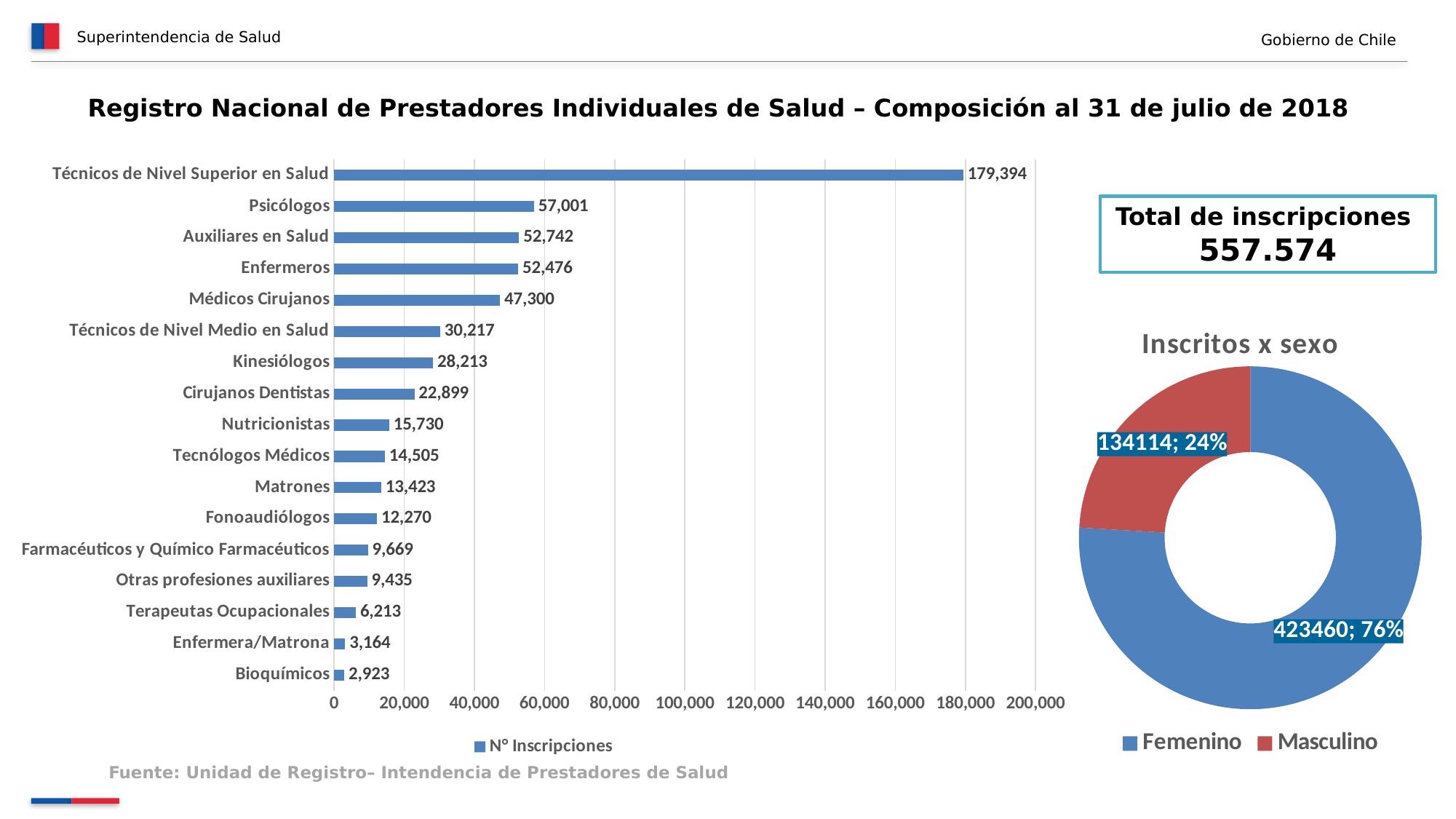

Superintendencia de Salud
Gobierno de Chile

Registro Nacional de Prestadores Individuales de Salud – Composición al 31 de julio de 2018

### Chart

| Category | N° Inscripciones |
|---|---|
| Bioquímicos | 2923.0 |
| Enfermera/Matrona | 3164.0 |
| Terapeutas Ocupacionales | 6213.0 |
| Otras profesiones auxiliares | 9435.0 |
| Farmacéuticos y Químico Farmacéuticos | 9669.0 |
| Fonoaudiólogos | 12270.0 |
| Matrones | 13423.0 |
| Tecnólogos Médicos | 14505.0 |
| Nutricionistas | 15730.0 |
| Cirujanos Dentistas | 22899.0 |
| Kinesiólogos | 28213.0 |
| Técnicos de Nivel Medio en Salud | 30217.0 |
| Médicos Cirujanos | 47300.0 |
| Enfermeros | 52476.0 |
| Auxiliares en Salud | 52742.0 |
| Psicólogos | 57001.0 |
| Técnicos de Nivel Superior en Salud | 179394.0 |
Total de inscripciones
557.574

### Chart: Inscritos x sexo

| Category | Total |
|---|---|
| Femenino | 423460.0 |
| Masculino | 134114.0 |
Fuente: Unidad de Registro– Intendencia de Prestadores de Salud